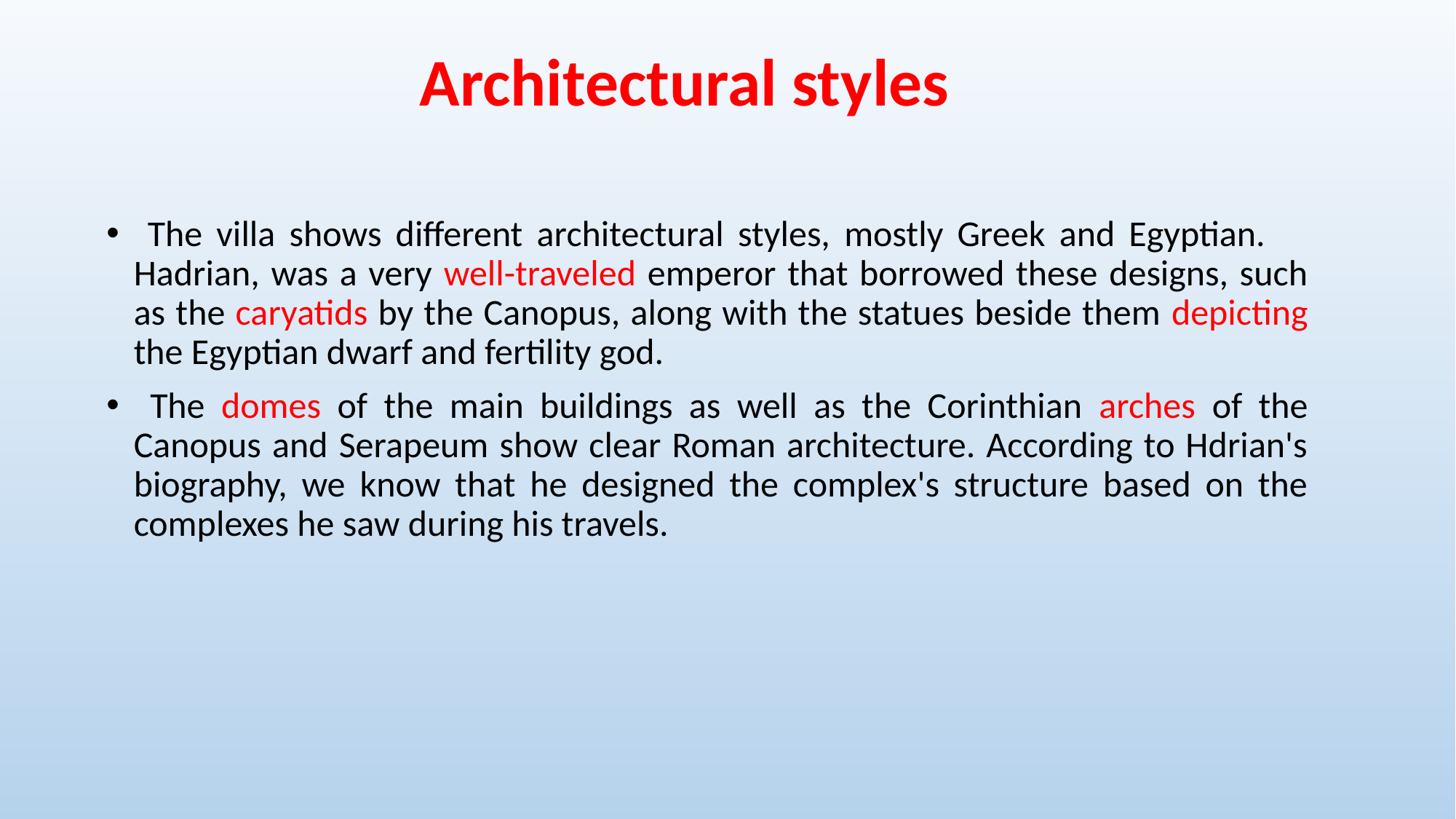

Architectural styles

 The villa shows different architectural styles, mostly Greek and Egyptian.    Hadrian, was a very well-traveled emperor that borrowed these designs, such as the caryatids by the Canopus, along with the statues beside them depicting the Egyptian dwarf and fertility god.
 The domes of the main buildings as well as the Corinthian arches of the Canopus and Serapeum show clear Roman architecture. According to Hdrian's biography, we know that he designed the complex's structure based on the complexes he saw during his travels.